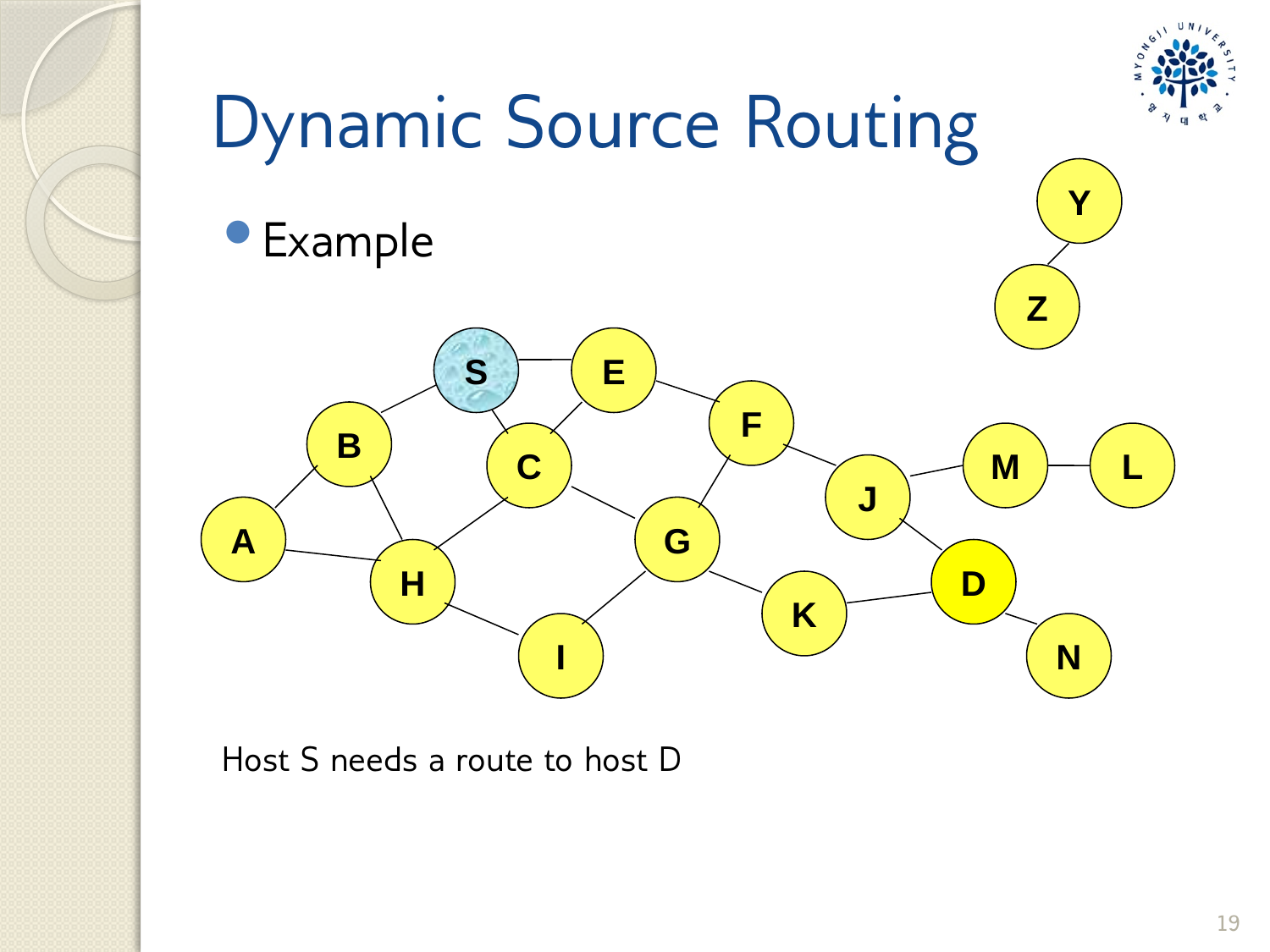

# Dynamic Source Routing
Y
Example

Z
S
E

F
B

C
M
L

J

A

G

H
D

K

I

N
Host S needs a route to host D
19